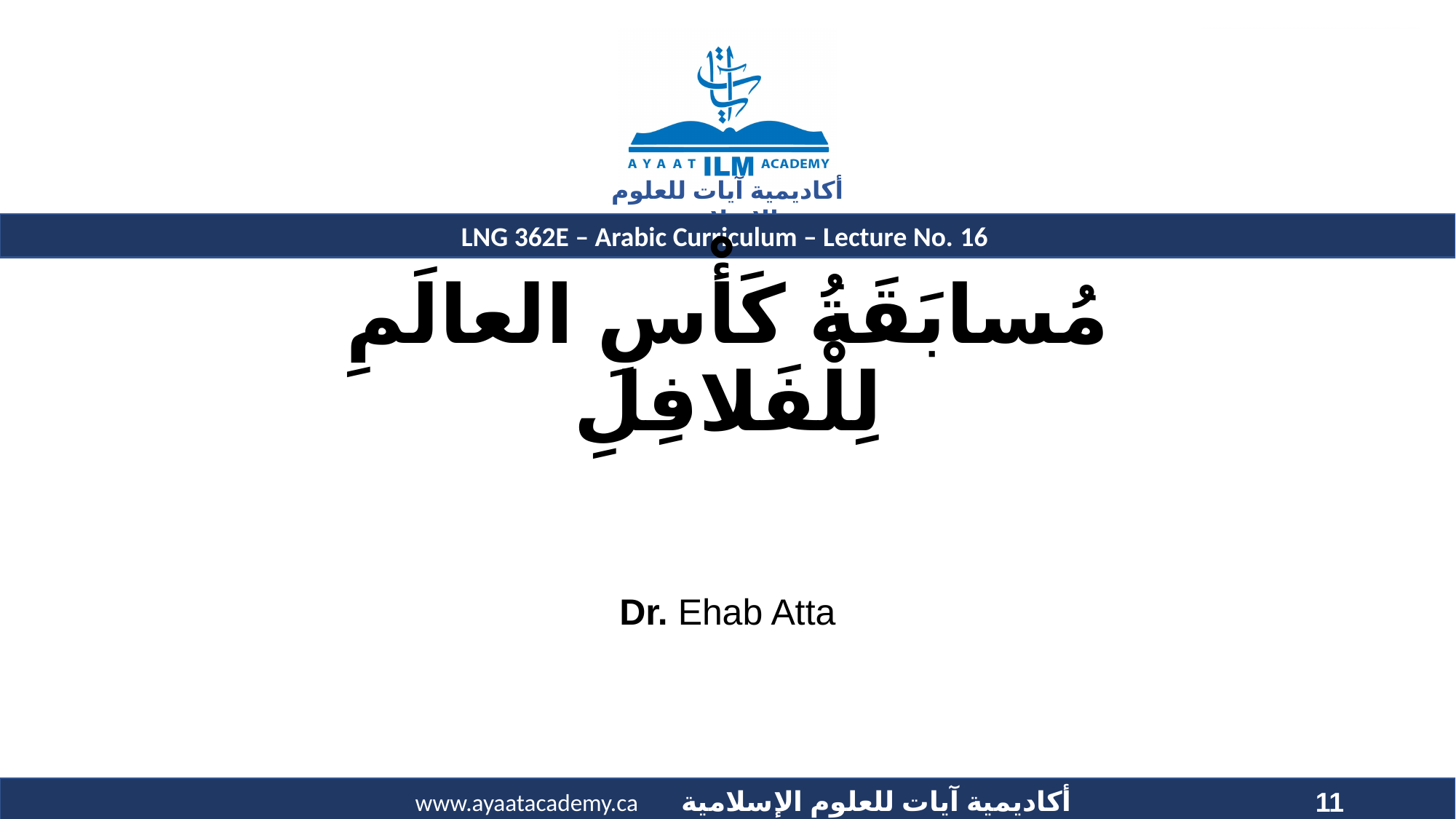

# مُسابَقَةُ كَأْسِ العالَمِ لِلْفَلافِلِ
Dr. Ehab Atta
11